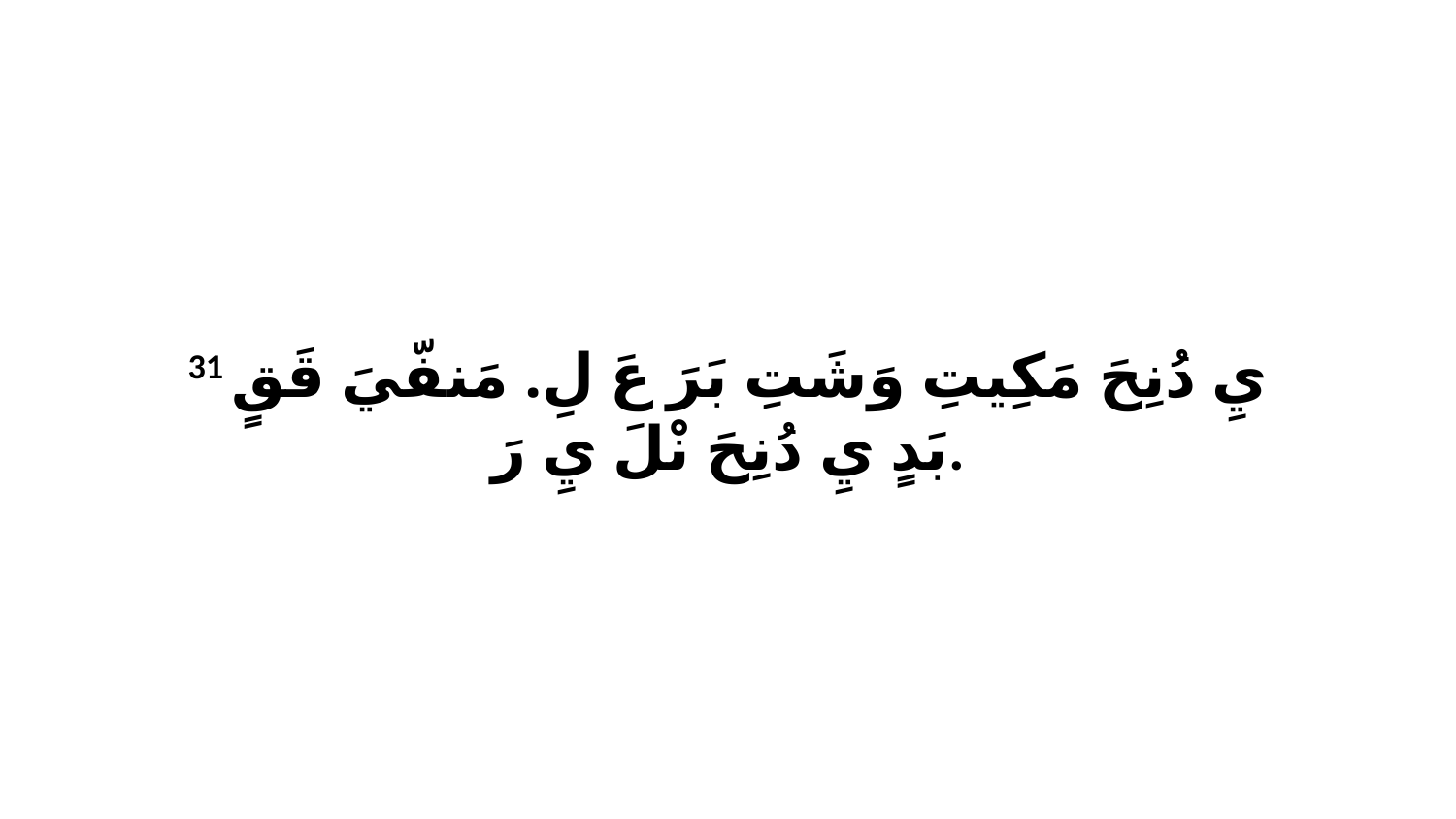

31 يِ دُنِحَ مَكِيتِ وَشَتِ بَرَ عَ لِ. مَنفّيَ قَقٍ بَدٍ يِ دُنِحَ نْلَ يِ رَ.